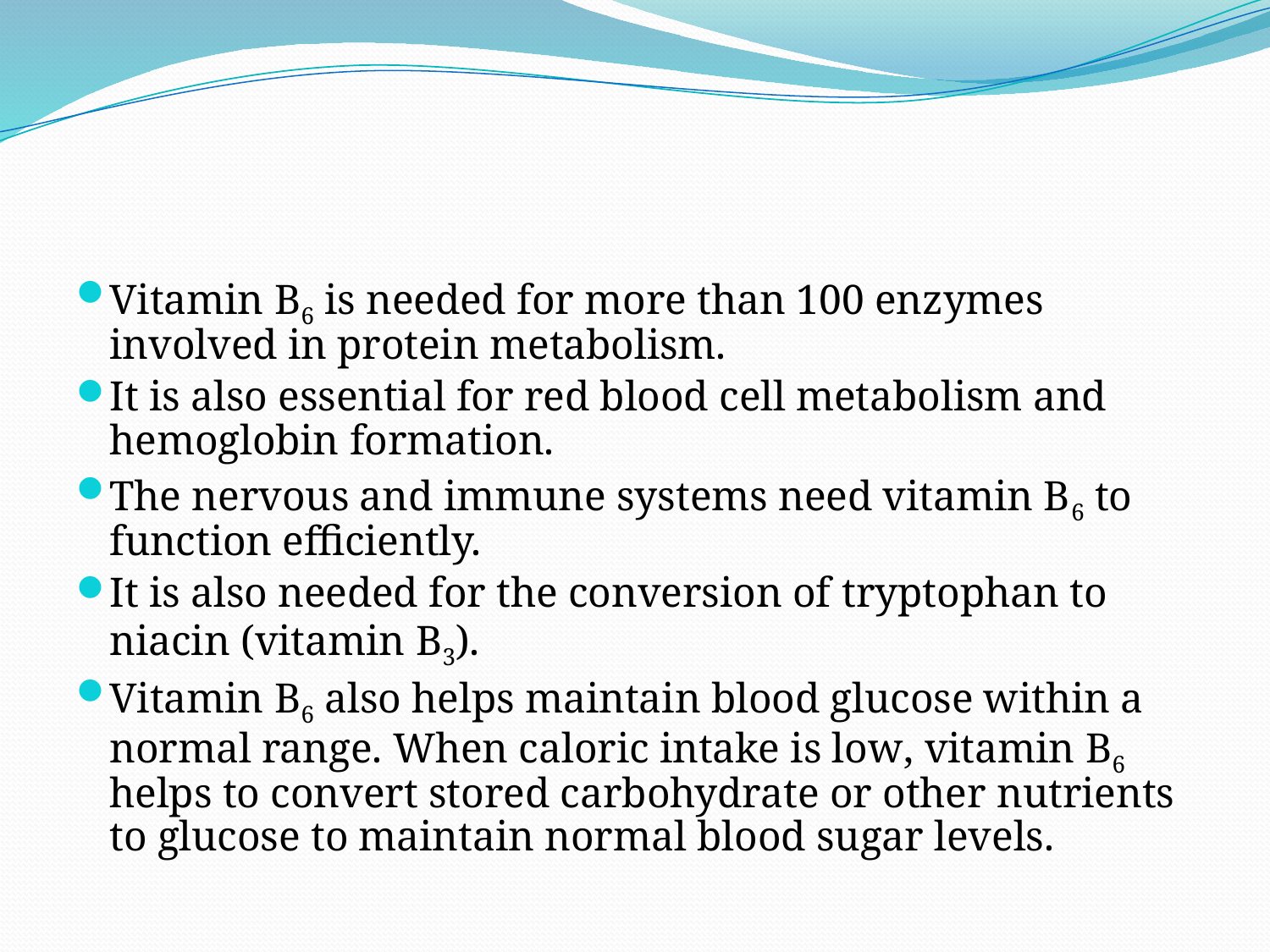

#
Vitamin B6 is needed for more than 100 enzymes involved in protein metabolism.
It is also essential for red blood cell metabolism and hemoglobin formation.
The nervous and immune systems need vitamin B6 to function efficiently.
It is also needed for the conversion of tryptophan to niacin (vitamin B3).
Vitamin B6 also helps maintain blood glucose within a normal range. When caloric intake is low, vitamin B6 helps to convert stored carbohydrate or other nutrients to glucose to maintain normal blood sugar levels.